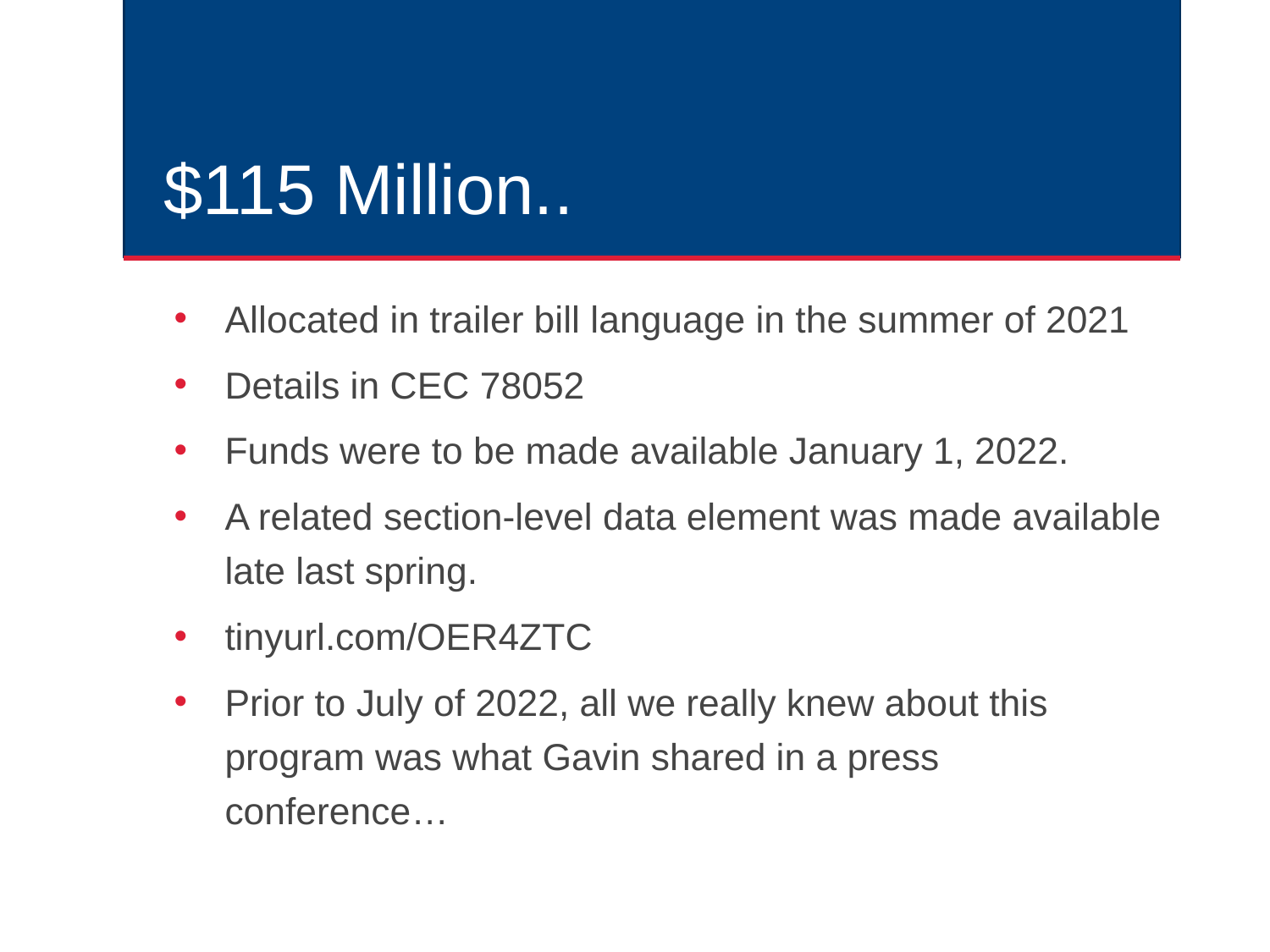

# $115 Million..
Allocated in trailer bill language in the summer of 2021
Details in CEC 78052
Funds were to be made available January 1, 2022.
A related section-level data element was made available late last spring.
tinyurl.com/OER4ZTC
Prior to July of 2022, all we really knew about this program was what Gavin shared in a press conference…